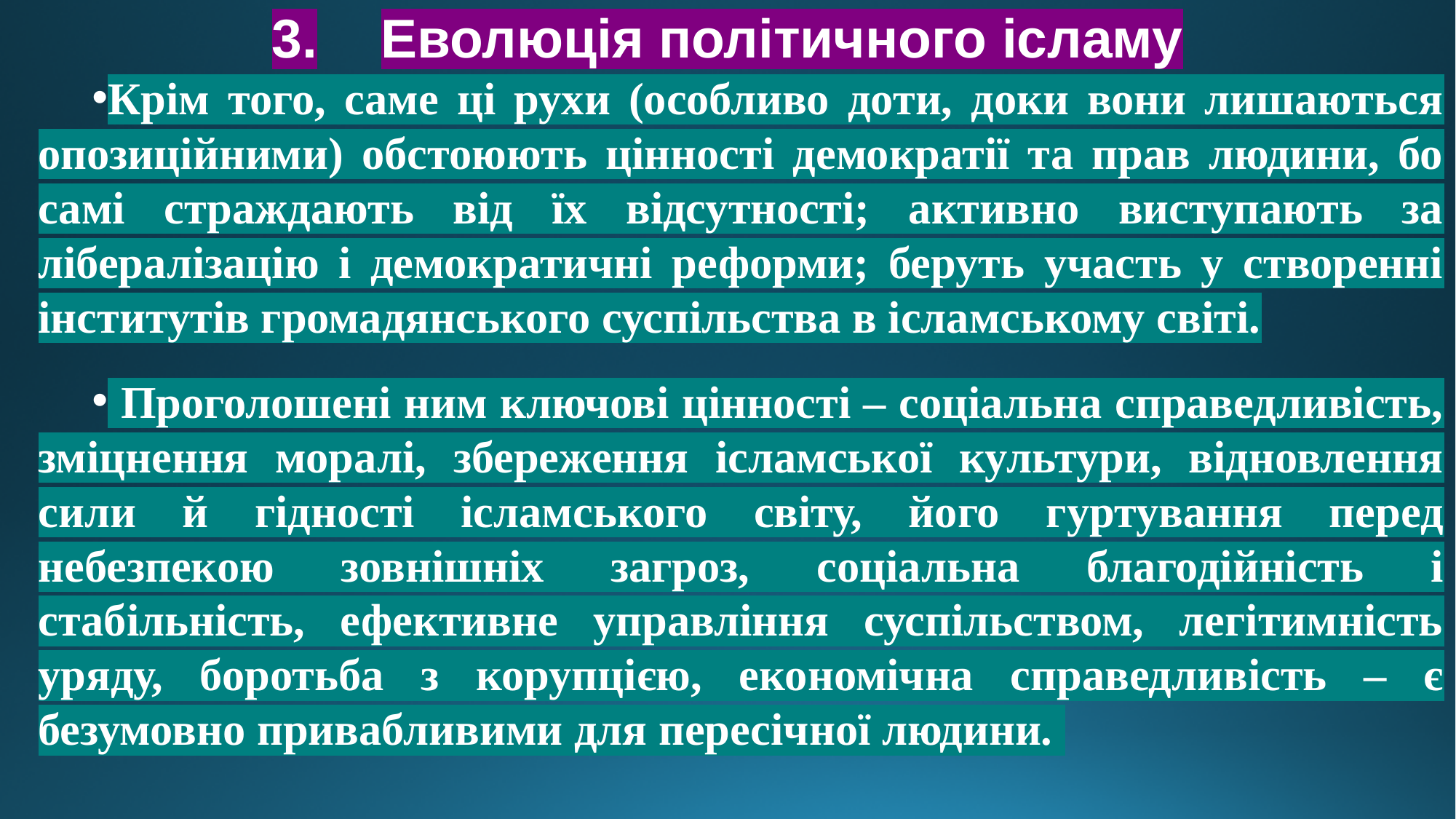

# 3.	Еволюція політичного ісламу
Крім того, саме ці рухи (особливо доти, доки вони лишаються опозиційними) обстоюють цінності демократії та прав людини, бо самі страждають від їх відсутності; активно виступають за лібералізацію і демократичні реформи; беруть участь у створенні інститутів громадянського суспільства в ісламському світі.
 Проголошені ним ключові цінності – соціальна справедливість, зміцнення моралі, збереження ісламської культури, відновлення сили й гідності ісламського світу, його гуртування перед небезпекою зовнішніх загроз, соціальна благодійність і стабільність, ефективне управління суспільством, легітимність уряду, боротьба з корупцією, економічна справедливість – є безумовно привабливими для пересічної людини.